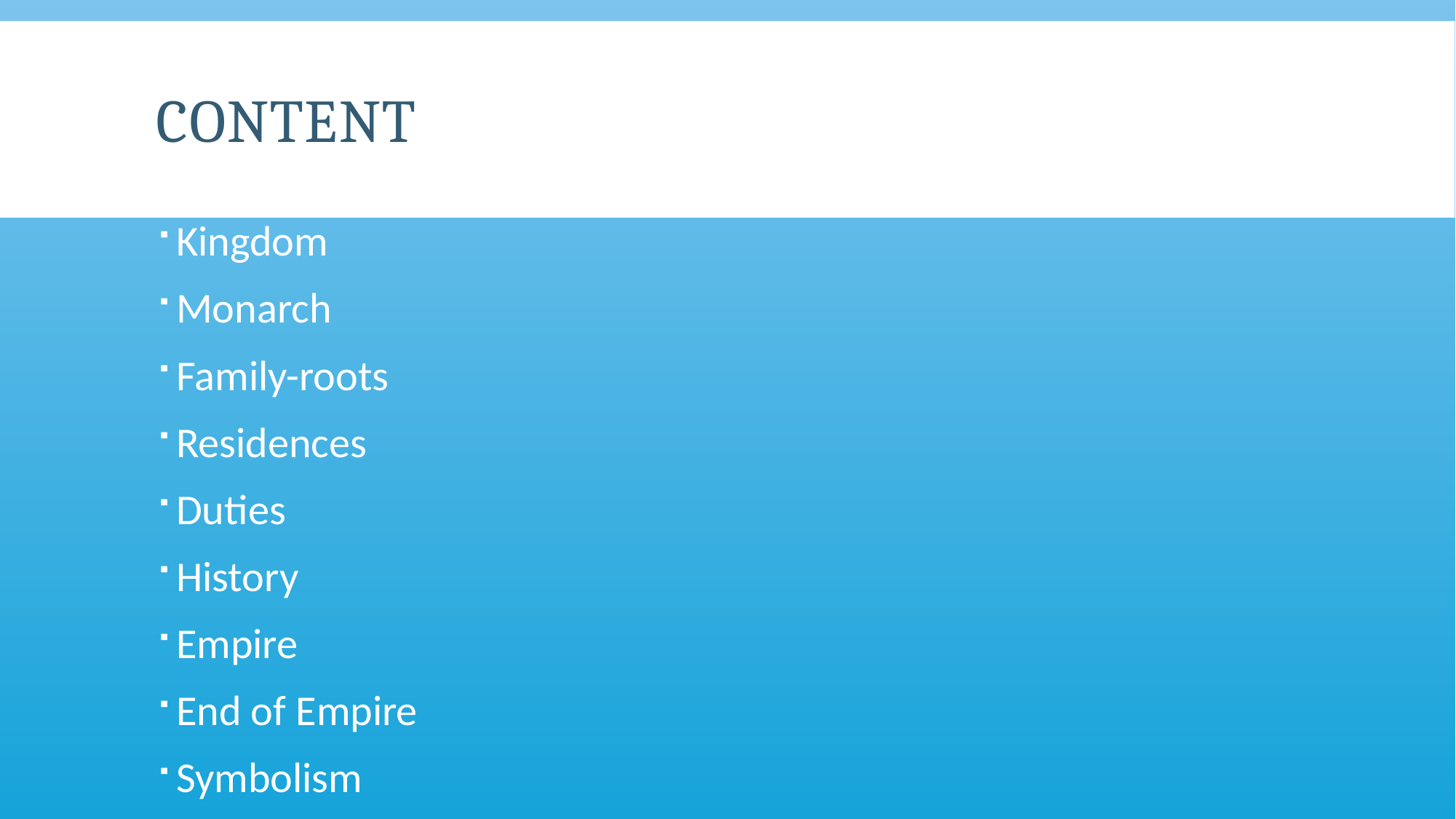

# Content
Kingdom
Monarch
Family-roots
Residences
Duties
History
Empire
End of Empire
Symbolism